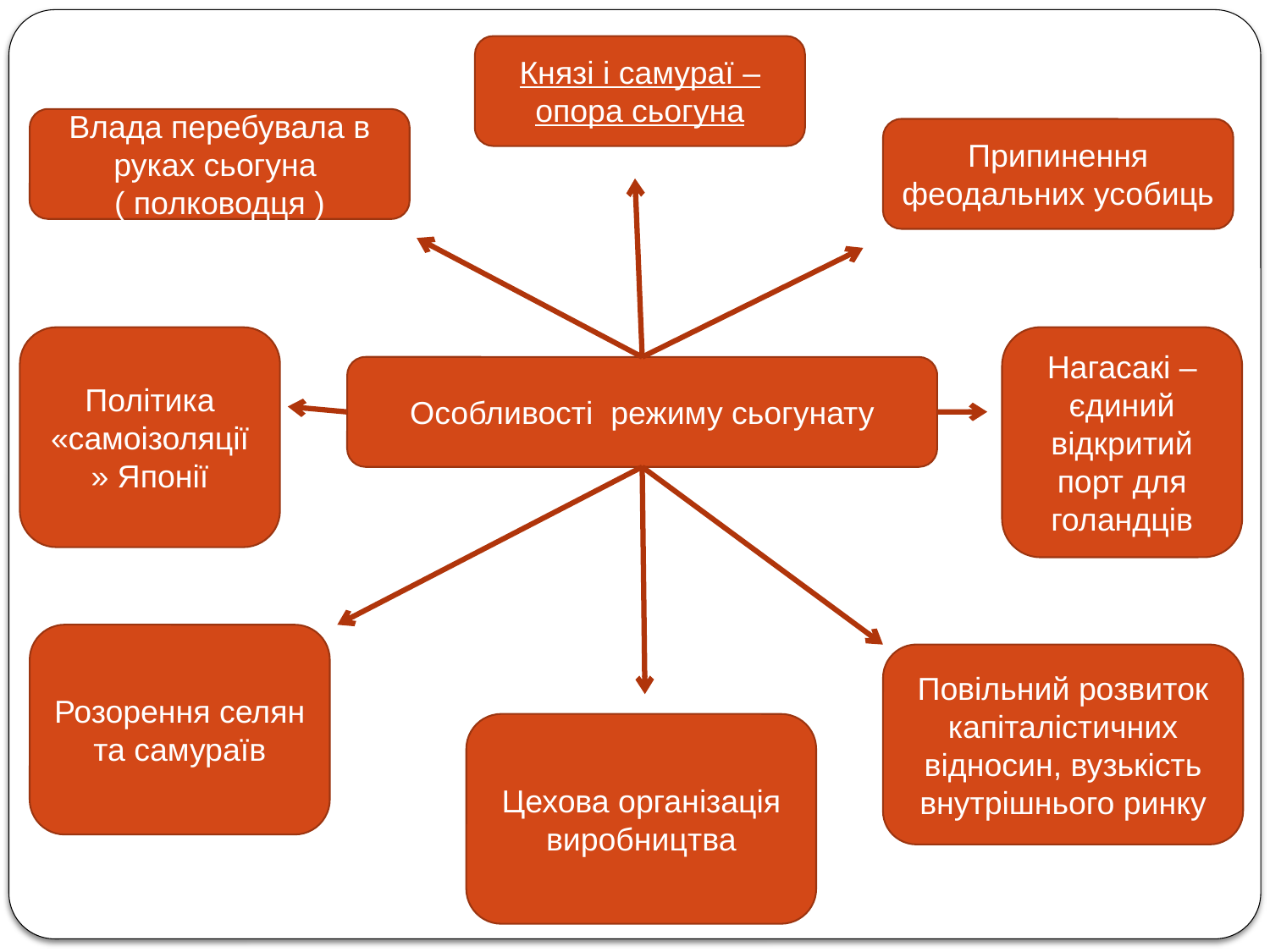

Князі і самураї – опора сьогуна
Влада перебувала в руках сьогуна
( полководця )
Припинення феодальних усобиць
Політика «самоізоляції» Японії
Нагасакі – єдиний відкритий порт для голандців
Особливості  режиму сьогунату
Розорення селян та самураїв
Повільний розвиток капіталістичних відносин, вузькість внутрішнього ринку
Цехова організація виробництва